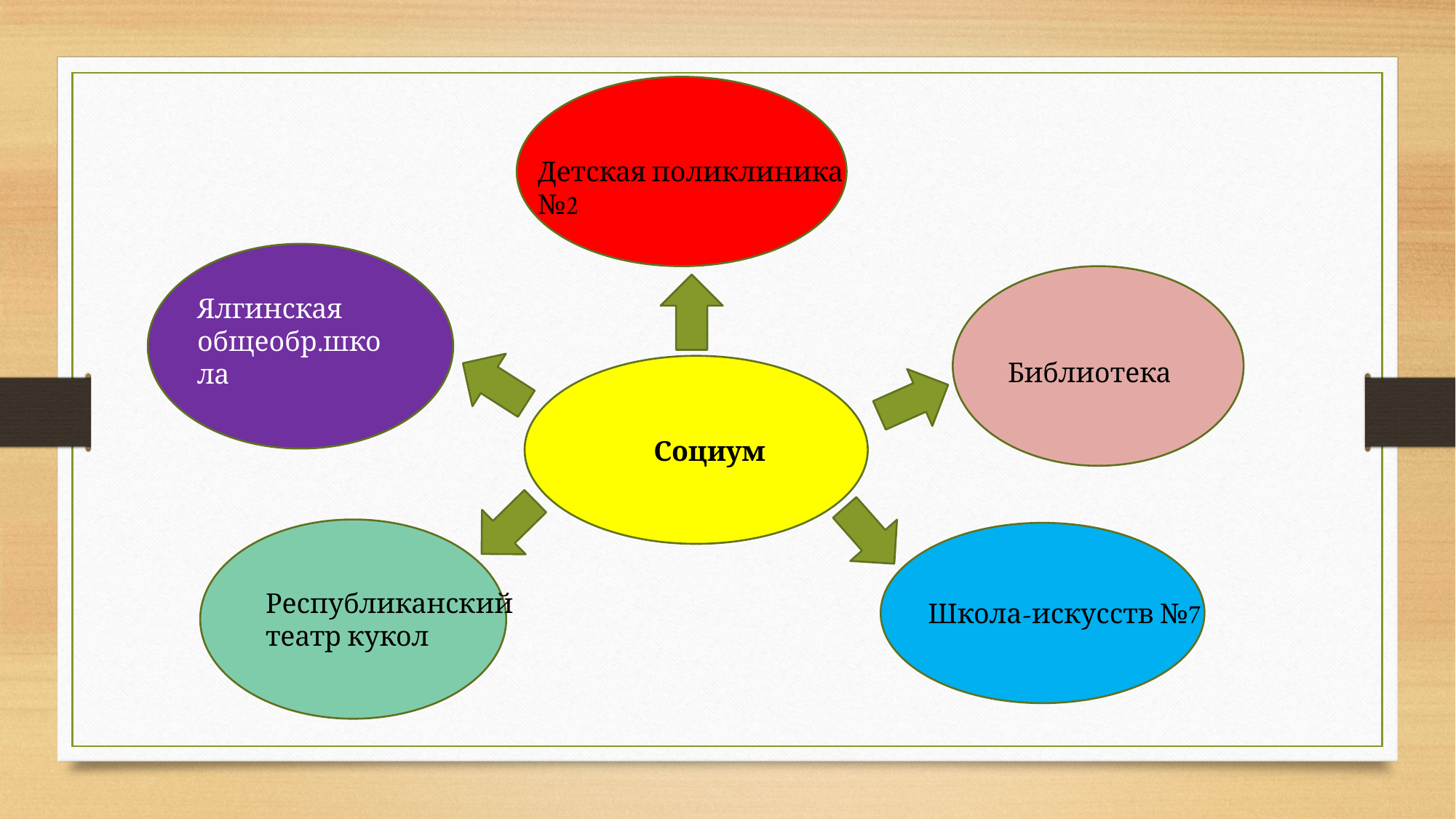

Детская поликлиника №2

Ялгинская общеобр.школа

Библиотека

Социум

Республиканский
театр кукол
Школа-искусств №7